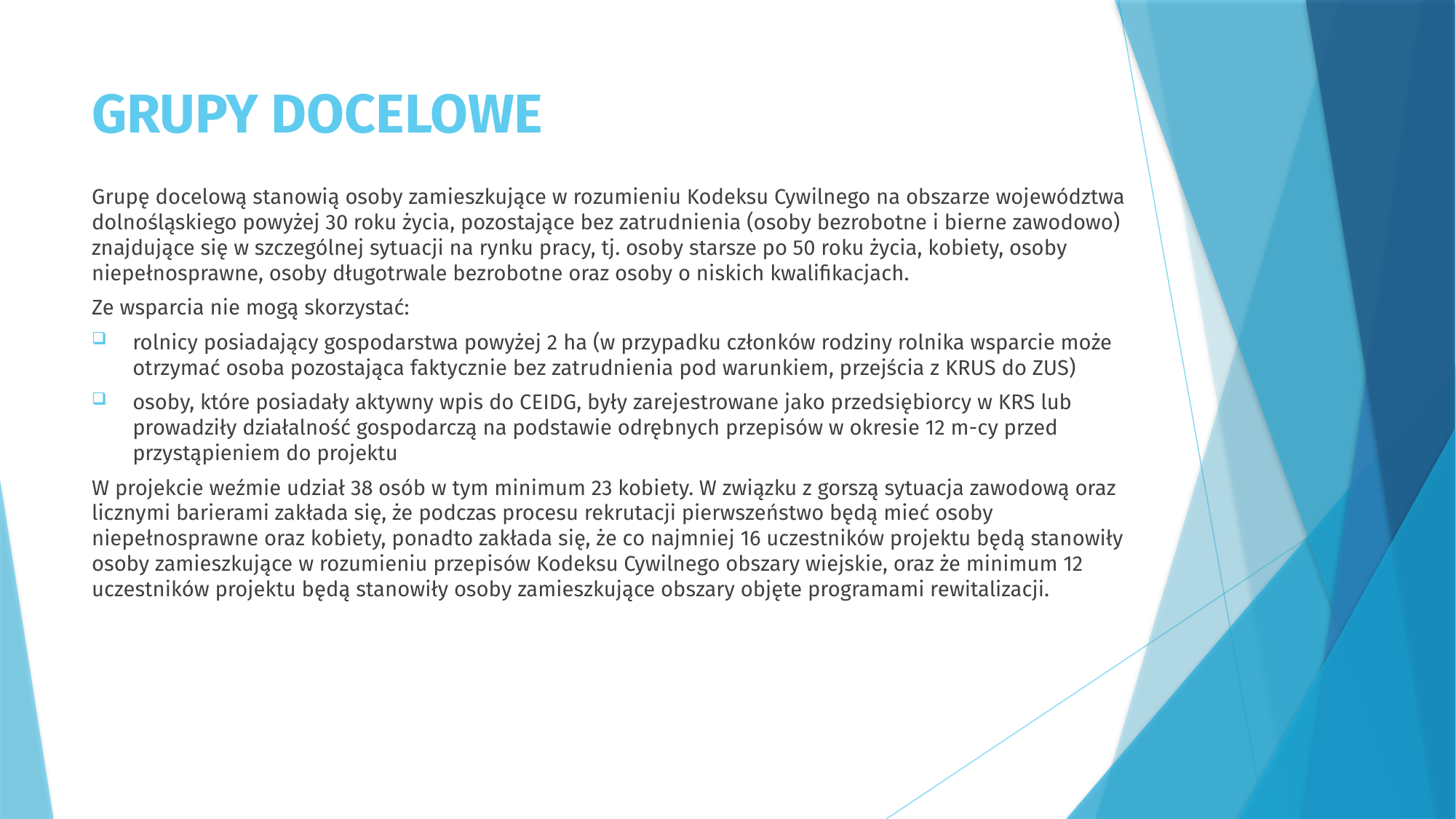

# GRUPY DOCELOWE
Grupę docelową stanowią osoby zamieszkujące w rozumieniu Kodeksu Cywilnego na obszarze województwa dolnośląskiego powyżej 30 roku życia, pozostające bez zatrudnienia (osoby bezrobotne i bierne zawodowo) znajdujące się w szczególnej sytuacji na rynku pracy, tj. osoby starsze po 50 roku życia, kobiety, osoby niepełnosprawne, osoby długotrwale bezrobotne oraz osoby o niskich kwalifikacjach.
Ze wsparcia nie mogą skorzystać:
rolnicy posiadający gospodarstwa powyżej 2 ha (w przypadku członków rodziny rolnika wsparcie może otrzymać osoba pozostająca faktycznie bez zatrudnienia pod warunkiem, przejścia z KRUS do ZUS)
osoby, które posiadały aktywny wpis do CEIDG, były zarejestrowane jako przedsiębiorcy w KRS lub prowadziły działalność gospodarczą na podstawie odrębnych przepisów w okresie 12 m-cy przed przystąpieniem do projektu
W projekcie weźmie udział 38 osób w tym minimum 23 kobiety. W związku z gorszą sytuacja zawodową oraz licznymi barierami zakłada się, że podczas procesu rekrutacji pierwszeństwo będą mieć osoby niepełnosprawne oraz kobiety, ponadto zakłada się, że co najmniej 16 uczestników projektu będą stanowiły osoby zamieszkujące w rozumieniu przepisów Kodeksu Cywilnego obszary wiejskie, oraz że minimum 12 uczestników projektu będą stanowiły osoby zamieszkujące obszary objęte programami rewitalizacji.